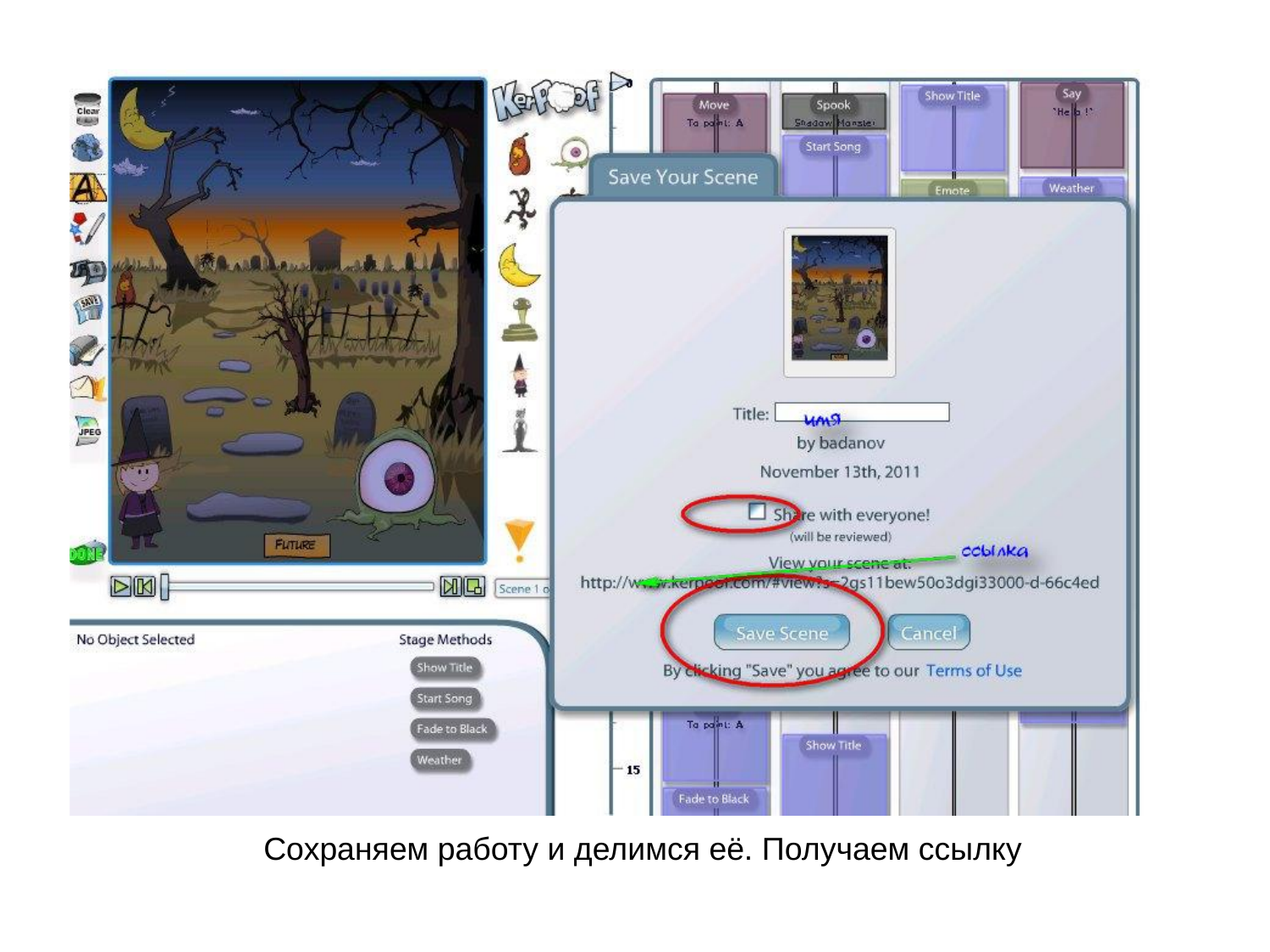

Сохраняем работу и делимся её. Получаем ссылку